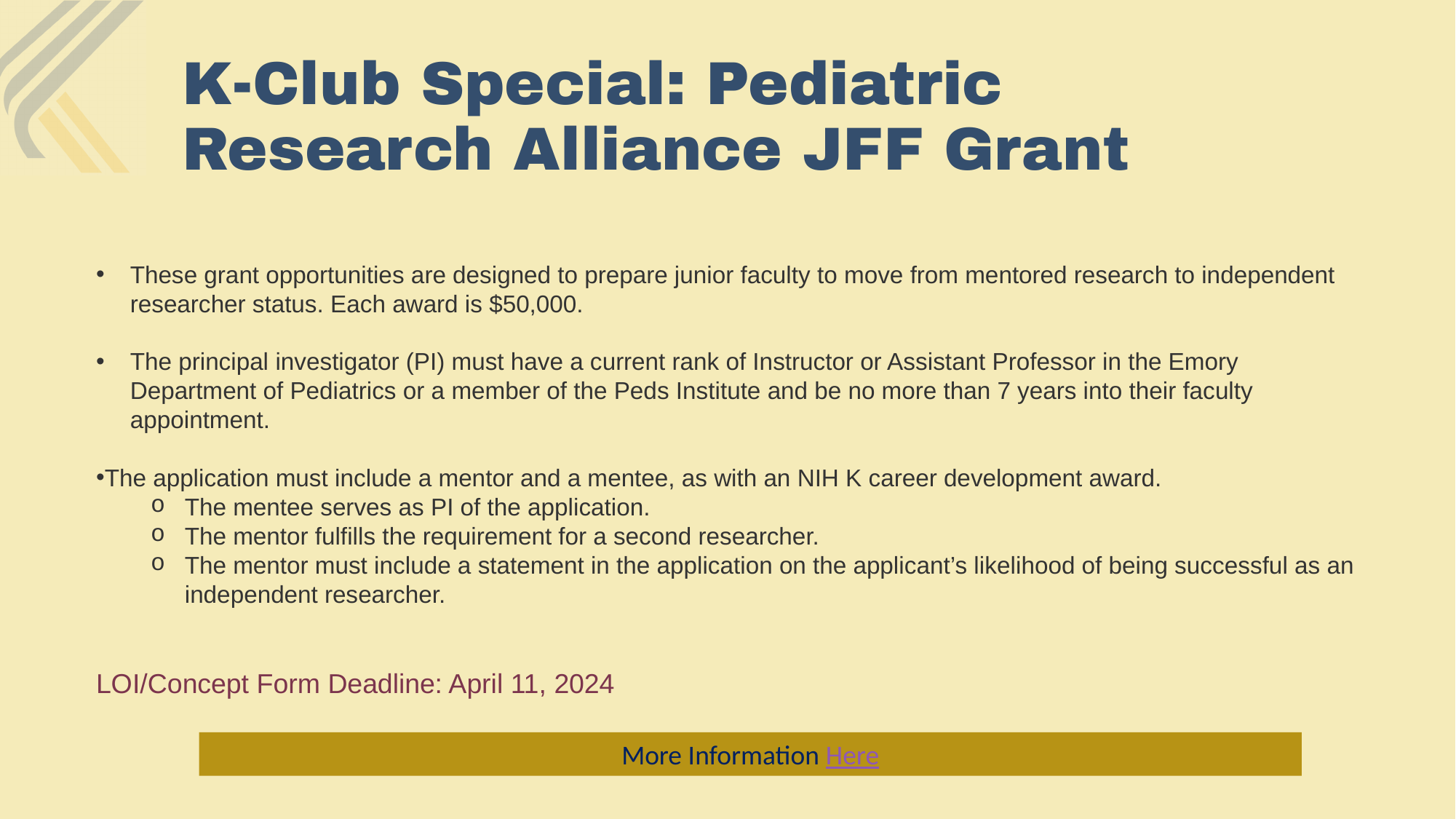

# K-Club Special: Pediatric Research Alliance JFF Grant
These grant opportunities are designed to prepare junior faculty to move from mentored research to independent researcher status. Each award is $50,000.

The principal investigator (PI) must have a current rank of Instructor or Assistant Professor in the Emory Department of Pediatrics or a member of the Peds Institute and be no more than 7 years into their faculty appointment.

The application must include a mentor and a mentee, as with an NIH K career development award.
The mentee serves as PI of the application.
The mentor fulfills the requirement for a second researcher.
The mentor must include a statement in the application on the applicant’s likelihood of being successful as an independent researcher.

​
LOI/Concept Form Deadline: April 11, 2024
More Information Here